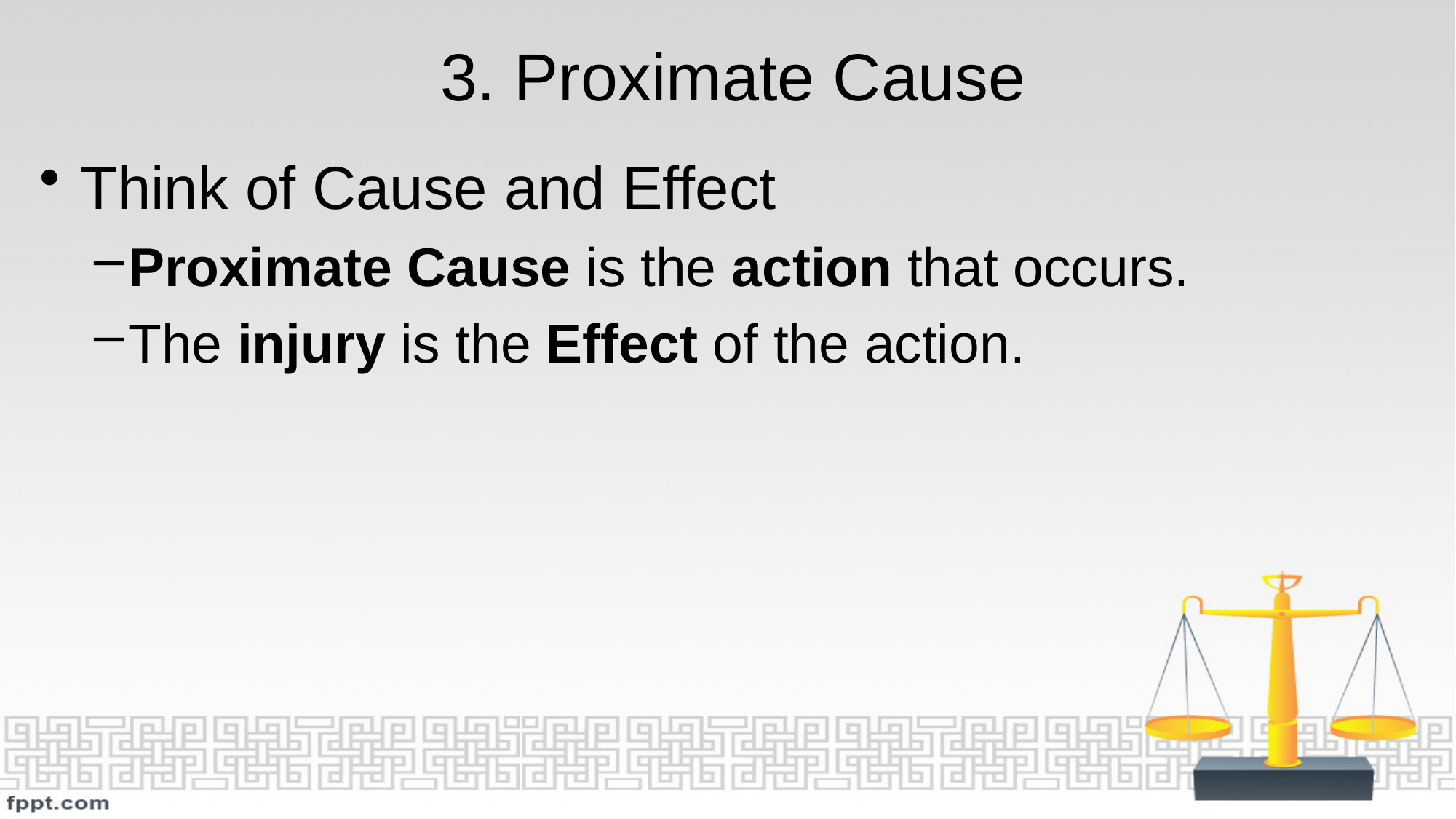

# 3. Proximate Cause
Think of Cause and Effect
Proximate Cause is the action that occurs.
The injury is the Effect of the action.